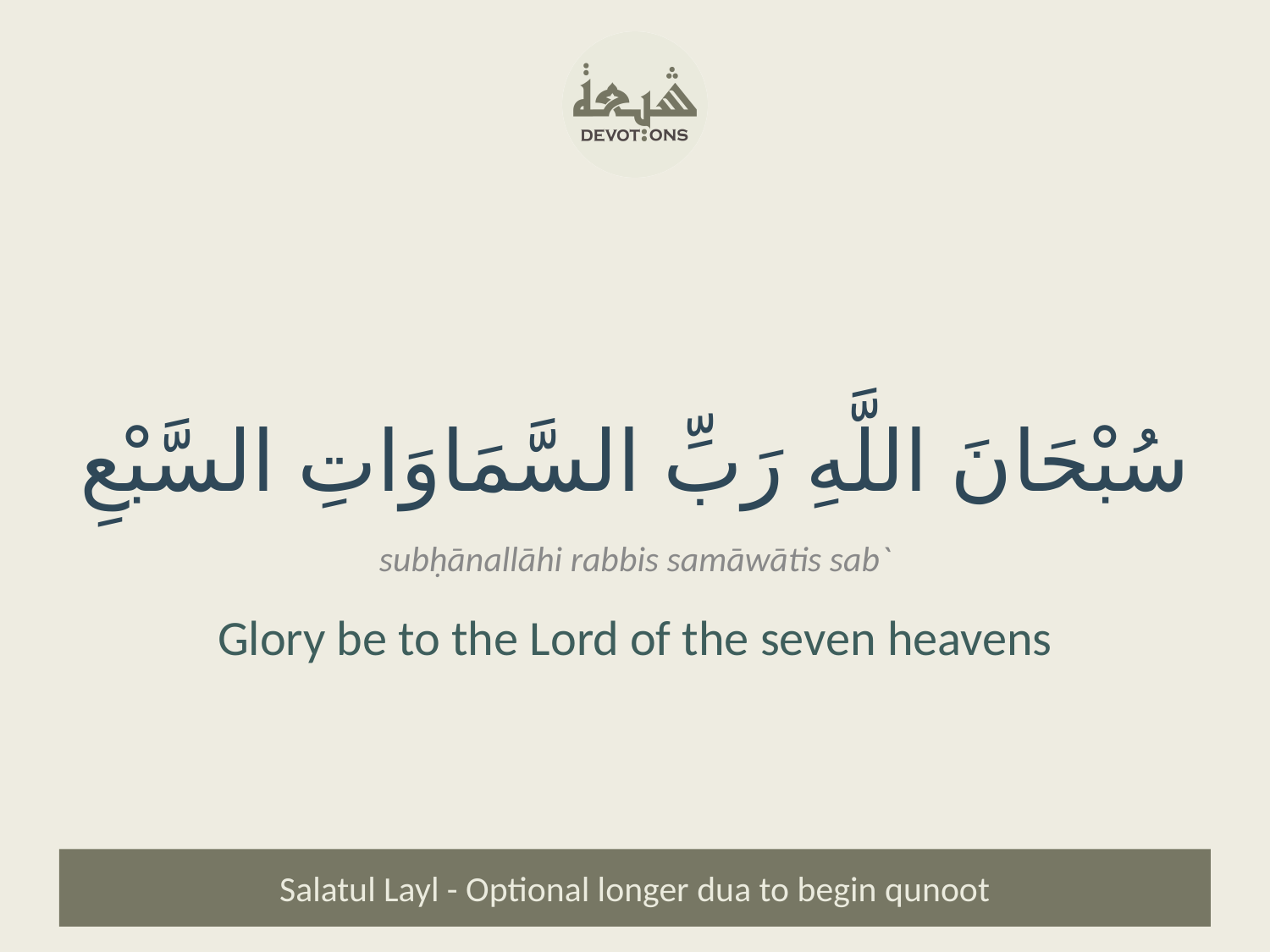

سُبْحَانَ اللَّهِ رَبِّ السَّمَاوَاتِ السَّبْعِ
subḥānallāhi rabbis samāwātis sab`
Glory be to the Lord of the seven heavens
Salatul Layl - Optional longer dua to begin qunoot